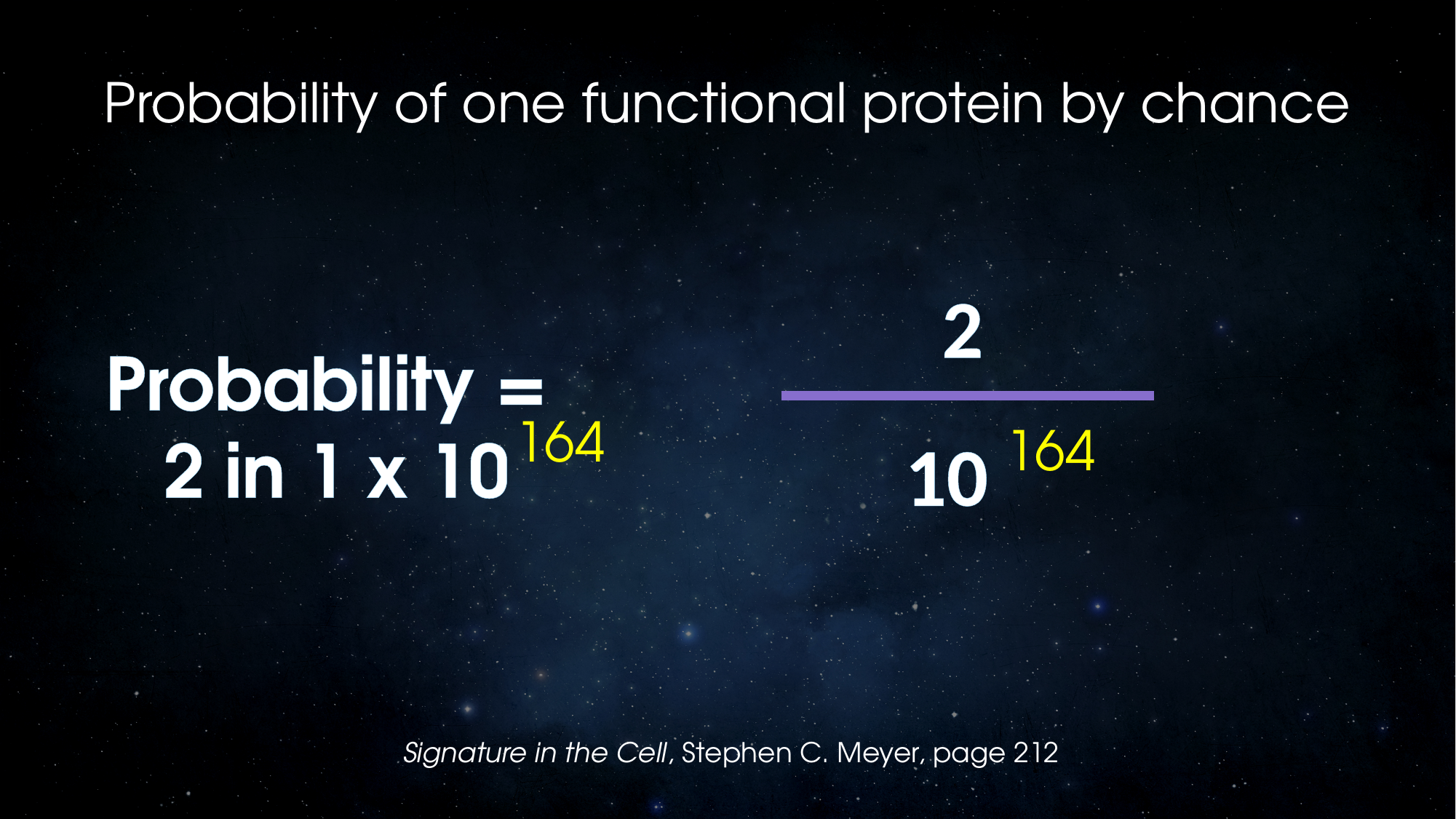

# Probability of one functional protein by chance
2
Probability =
2 in 1 x 10
164
164
10
Signature in the Cell, Stephen C. Meyer, page 212